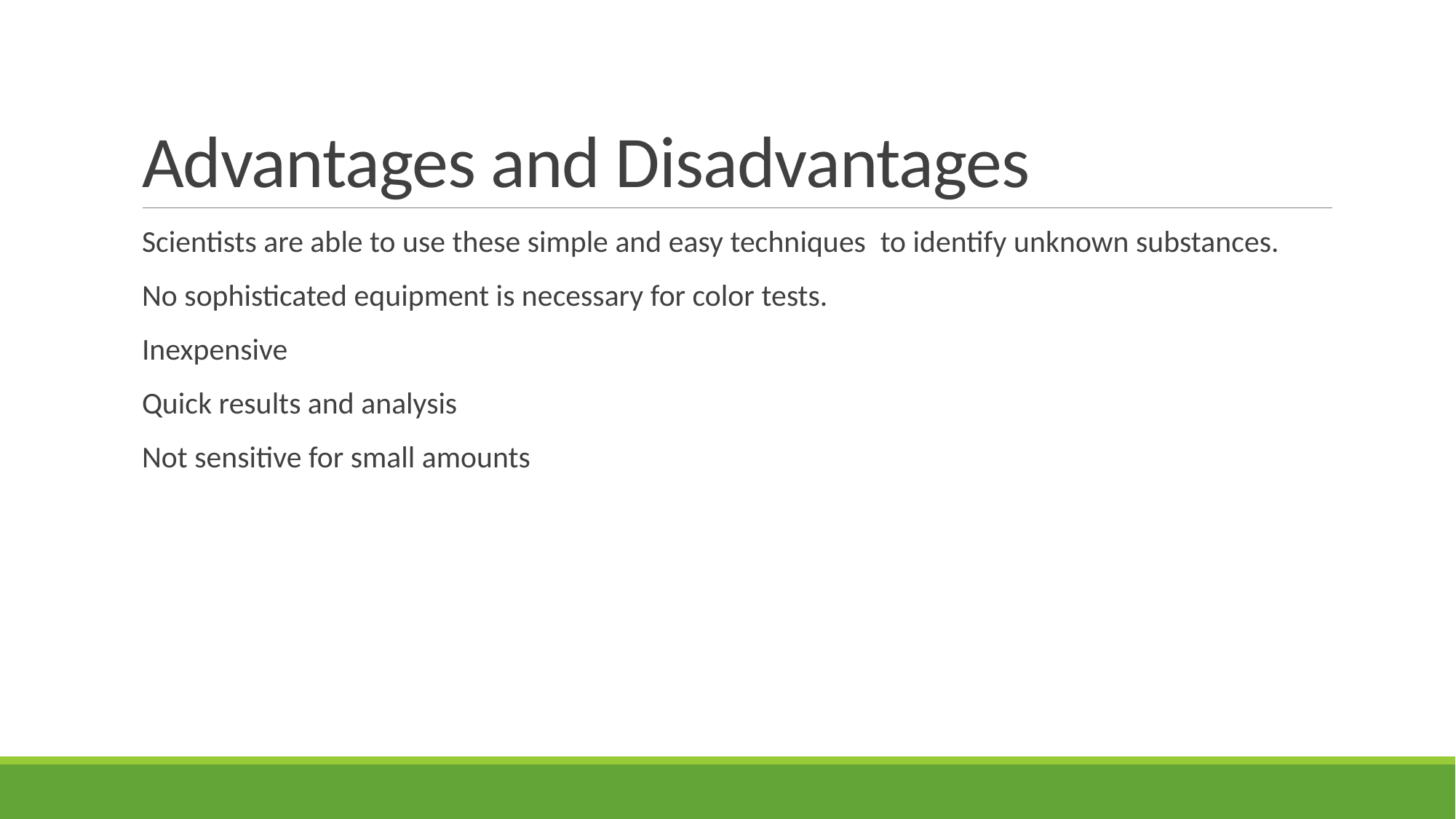

# Advantages and Disadvantages
Scientists are able to use these simple and easy techniques  to identify unknown substances.​
​No sophisticated equipment is necessary for color tests.​
​Inexpensive​
​Quick results and analysis​
​Not sensitive for small amounts​